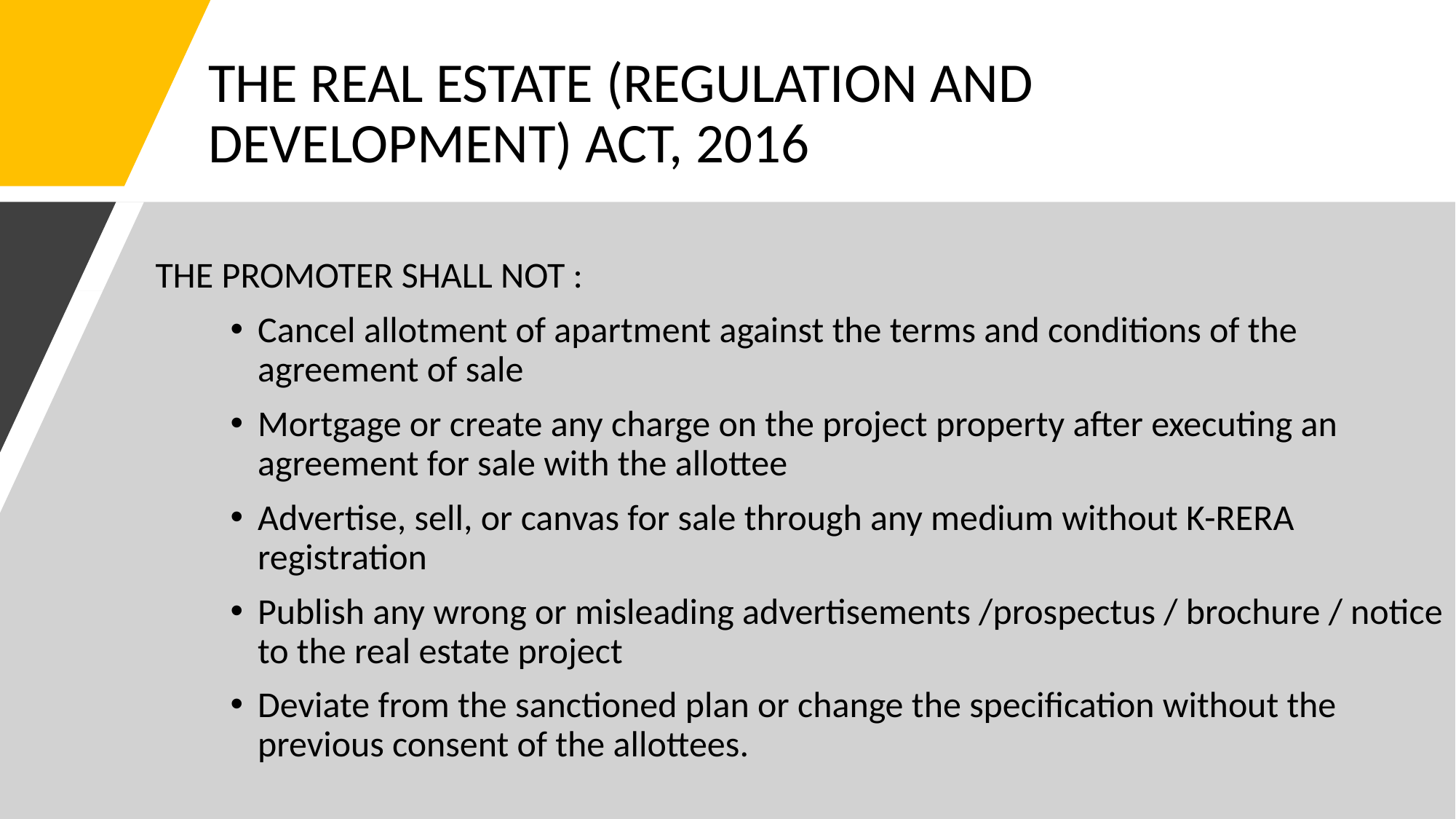

# THE REAL ESTATE (REGULATION AND DEVELOPMENT) ACT, 2016

THE PROMOTER SHALL NOT :
Cancel allotment of apartment against the terms and conditions of the agreement of sale
Mortgage or create any charge on the project property after executing an agreement for sale with the allottee
Advertise, sell, or canvas for sale through any medium without K-RERA registration
Publish any wrong or misleading advertisements /prospectus / brochure / notice to the real estate project
Deviate from the sanctioned plan or change the specification without the previous consent of the allottees.